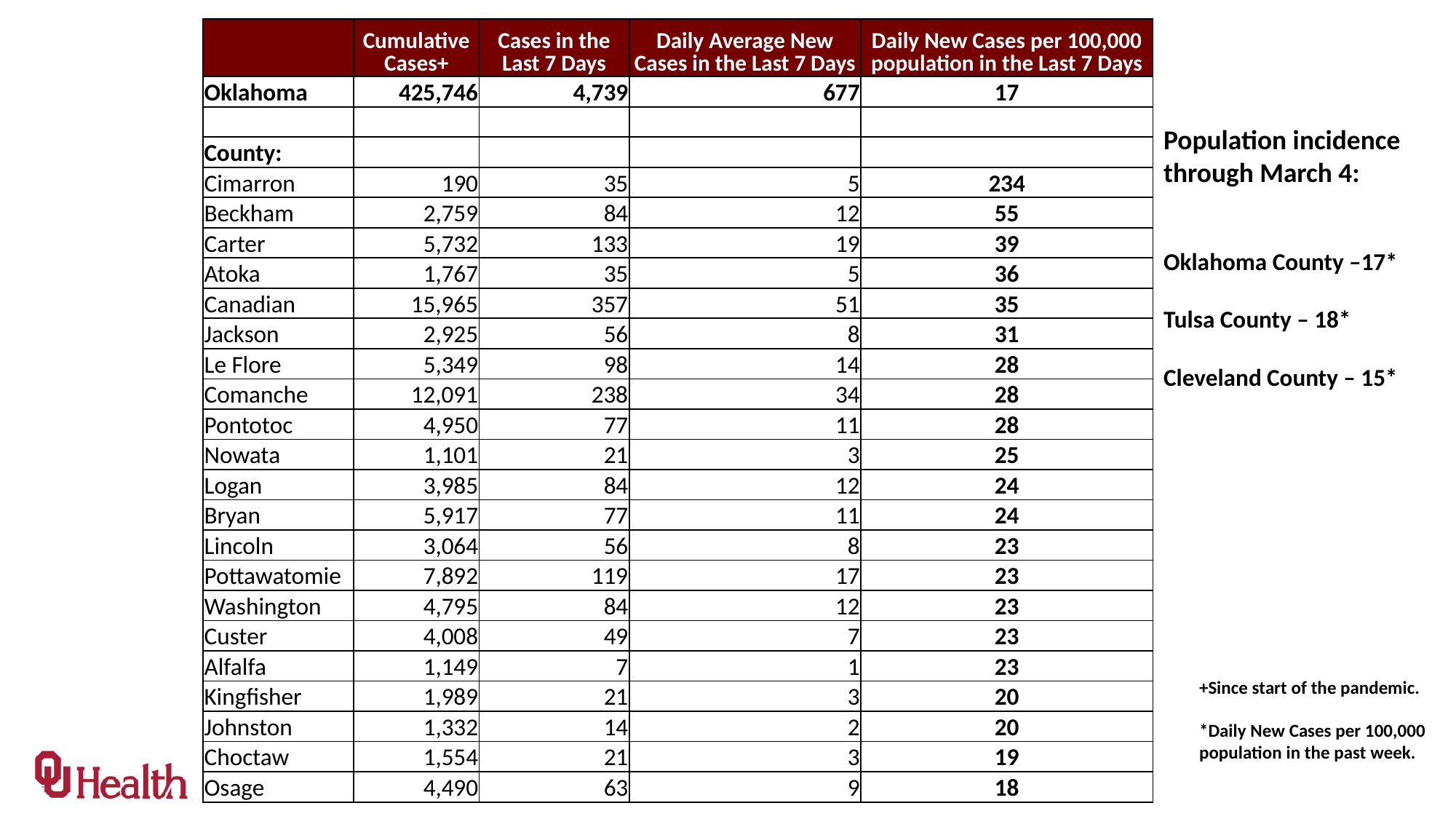

|  | Cumulative Cases+ | Cases in the Last 7 Days | Daily Average New Cases in the Last 7 Days | Daily New Cases per 100,000 population in the Last 7 Days |
| --- | --- | --- | --- | --- |
| Oklahoma | 425,746 | 4,739 | 677 | 17 |
|  |  |  |  |  |
| County: |  |  |  |  |
| Cimarron | 190 | 35 | 5 | 234 |
| Beckham | 2,759 | 84 | 12 | 55 |
| Carter | 5,732 | 133 | 19 | 39 |
| Atoka | 1,767 | 35 | 5 | 36 |
| Canadian | 15,965 | 357 | 51 | 35 |
| Jackson | 2,925 | 56 | 8 | 31 |
| Le Flore | 5,349 | 98 | 14 | 28 |
| Comanche | 12,091 | 238 | 34 | 28 |
| Pontotoc | 4,950 | 77 | 11 | 28 |
| Nowata | 1,101 | 21 | 3 | 25 |
| Logan | 3,985 | 84 | 12 | 24 |
| Bryan | 5,917 | 77 | 11 | 24 |
| Lincoln | 3,064 | 56 | 8 | 23 |
| Pottawatomie | 7,892 | 119 | 17 | 23 |
| Washington | 4,795 | 84 | 12 | 23 |
| Custer | 4,008 | 49 | 7 | 23 |
| Alfalfa | 1,149 | 7 | 1 | 23 |
| Kingfisher | 1,989 | 21 | 3 | 20 |
| Johnston | 1,332 | 14 | 2 | 20 |
| Choctaw | 1,554 | 21 | 3 | 19 |
| Osage | 4,490 | 63 | 9 | 18 |
Population incidence through March 4:

Oklahoma County –17*

Tulsa County – 18*

Cleveland County – 15*
+Since start of the pandemic.

*Daily New Cases per 100,000 population in the past week.